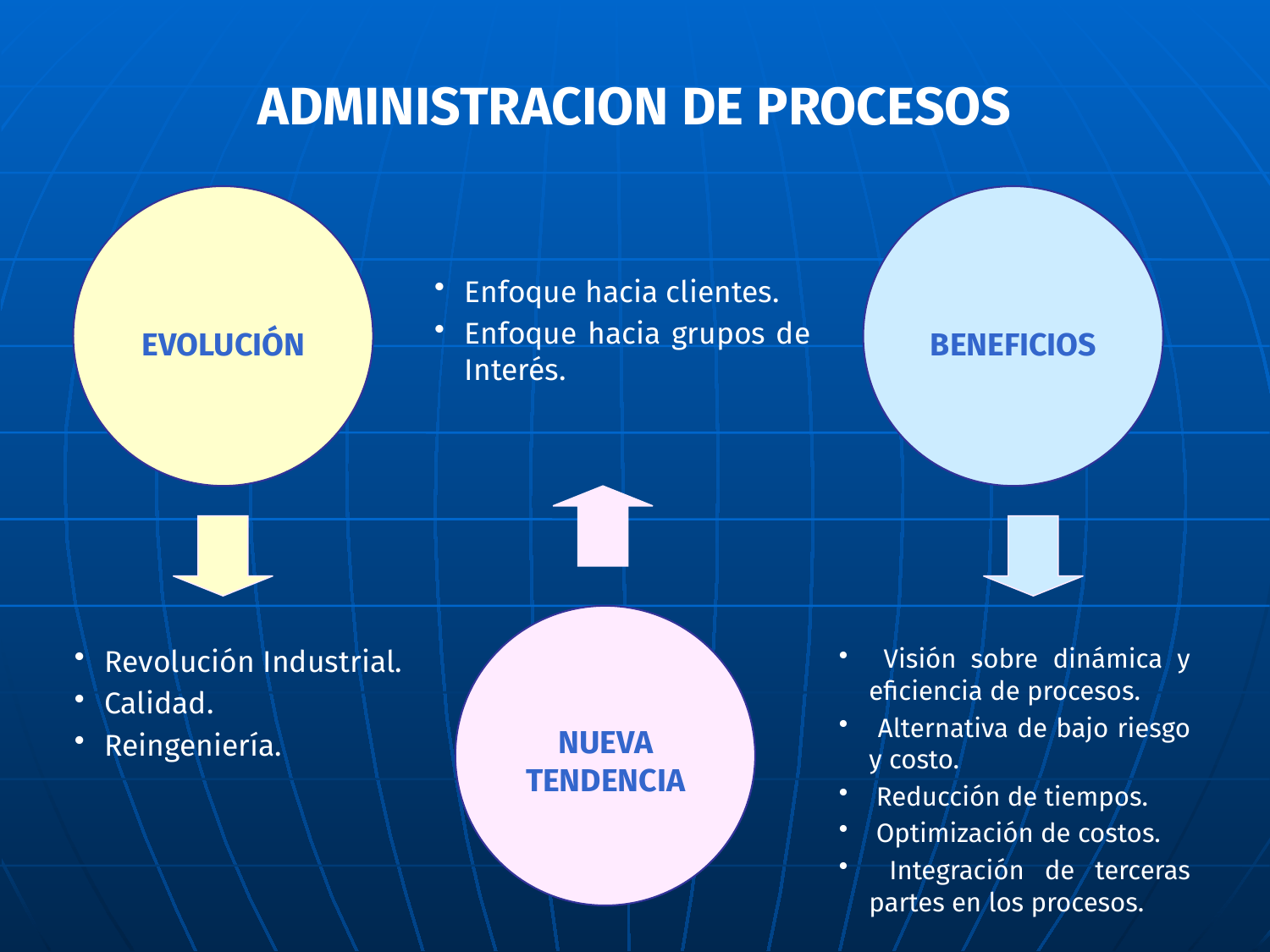

ADMINISTRACION DE PROCESOS

EVOLUCIÓN

BENEFICIOS
Enfoque hacia clientes.
Enfoque hacia grupos de Interés.

NUEVA TENDENCIA
 Visión sobre dinámica y eficiencia de procesos.
 Alternativa de bajo riesgo y costo.
 Reducción de tiempos.
 Optimización de costos.
 Integración de terceras partes en los procesos.
Revolución Industrial.
Calidad.
Reingeniería.